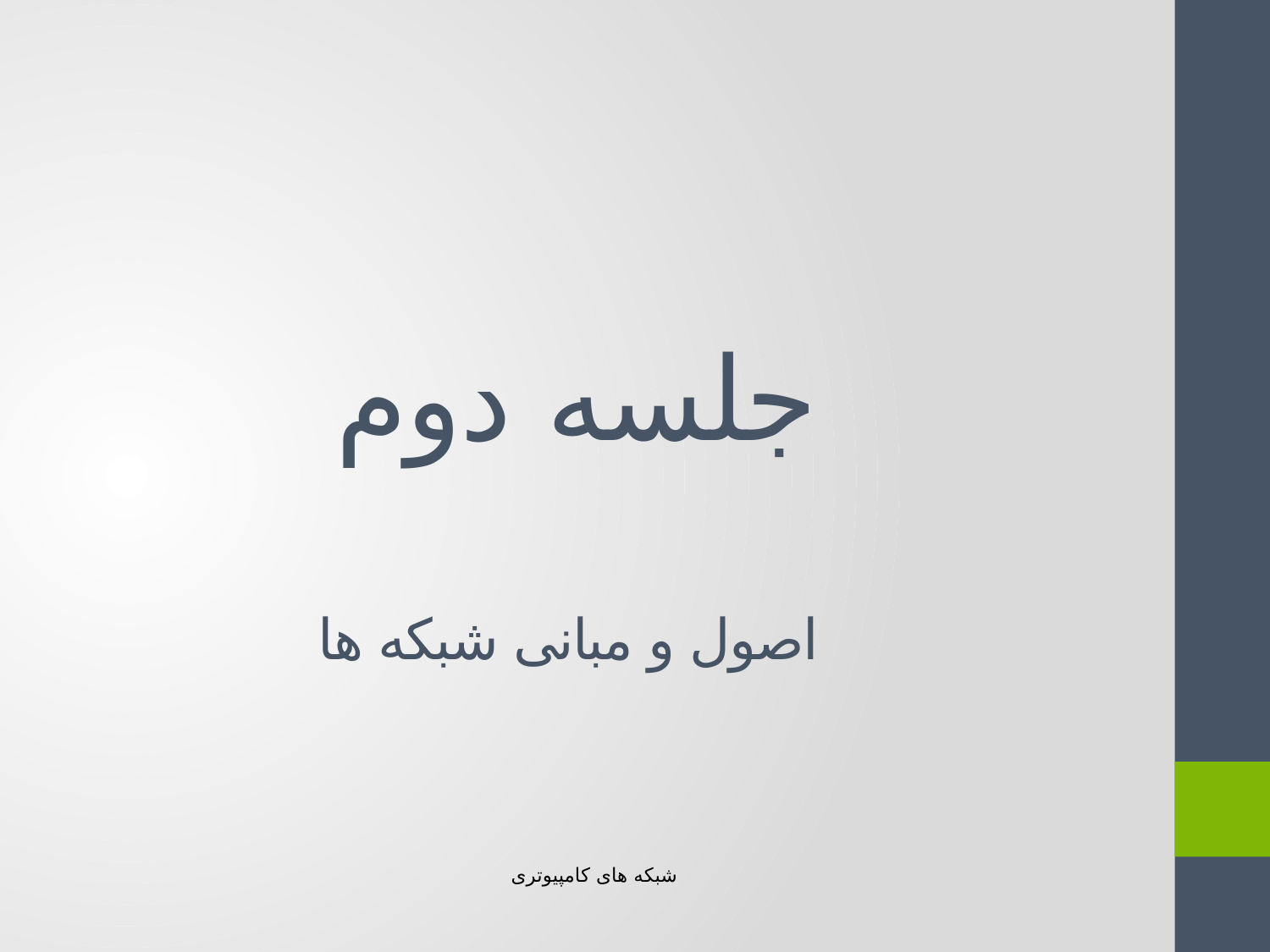

# جلسه دوم اصول و مبانی شبکه ها
شبکه های کامپیوتری